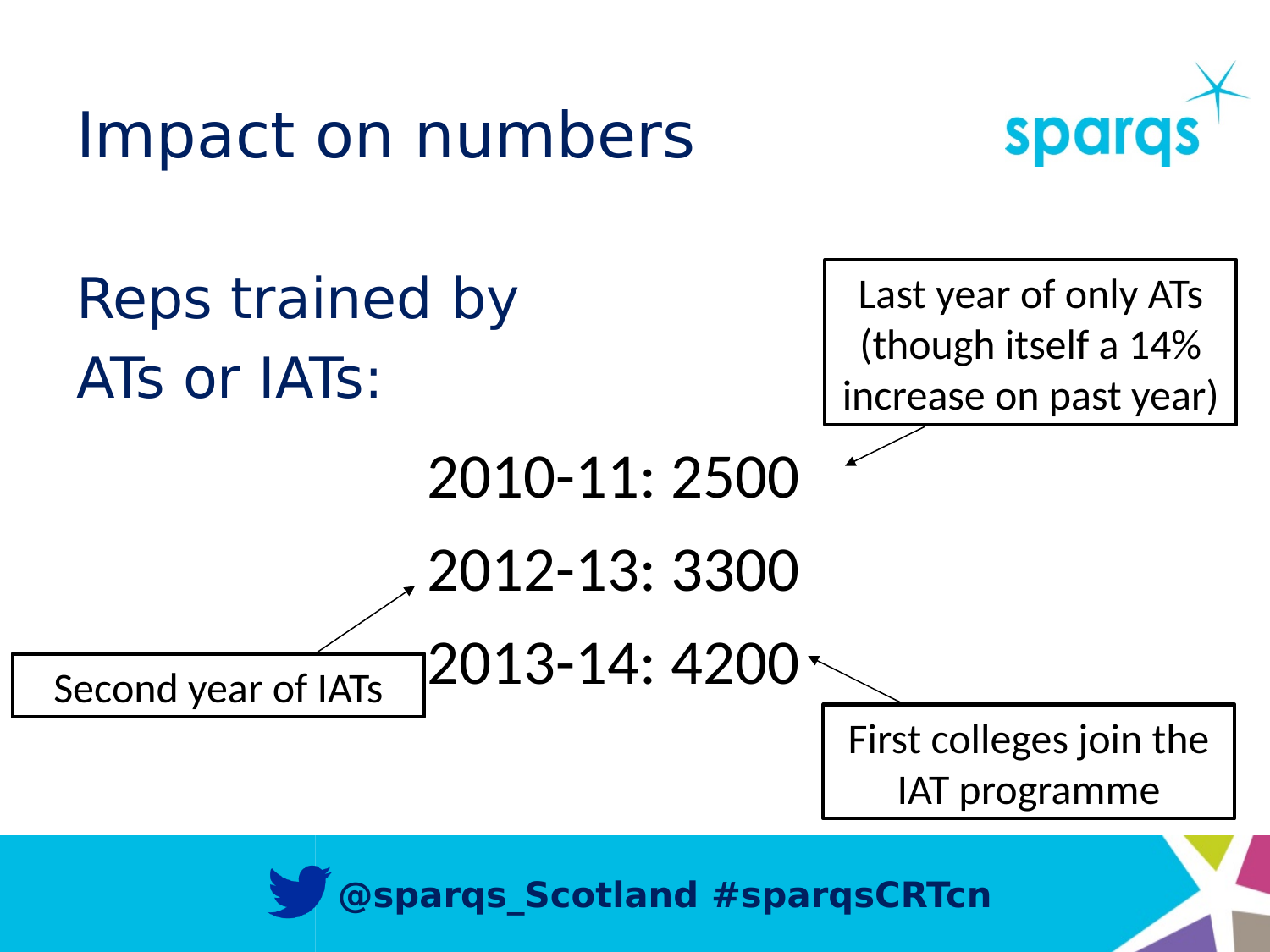

# Impact on numbers
Reps trained by
ATs or IATs:

Last year of only ATs (though itself a 14% increase on past year)
2010-11: 2500

2012-13: 3300

2013-14: 4200
Second year of IATs
First colleges join the IAT programme